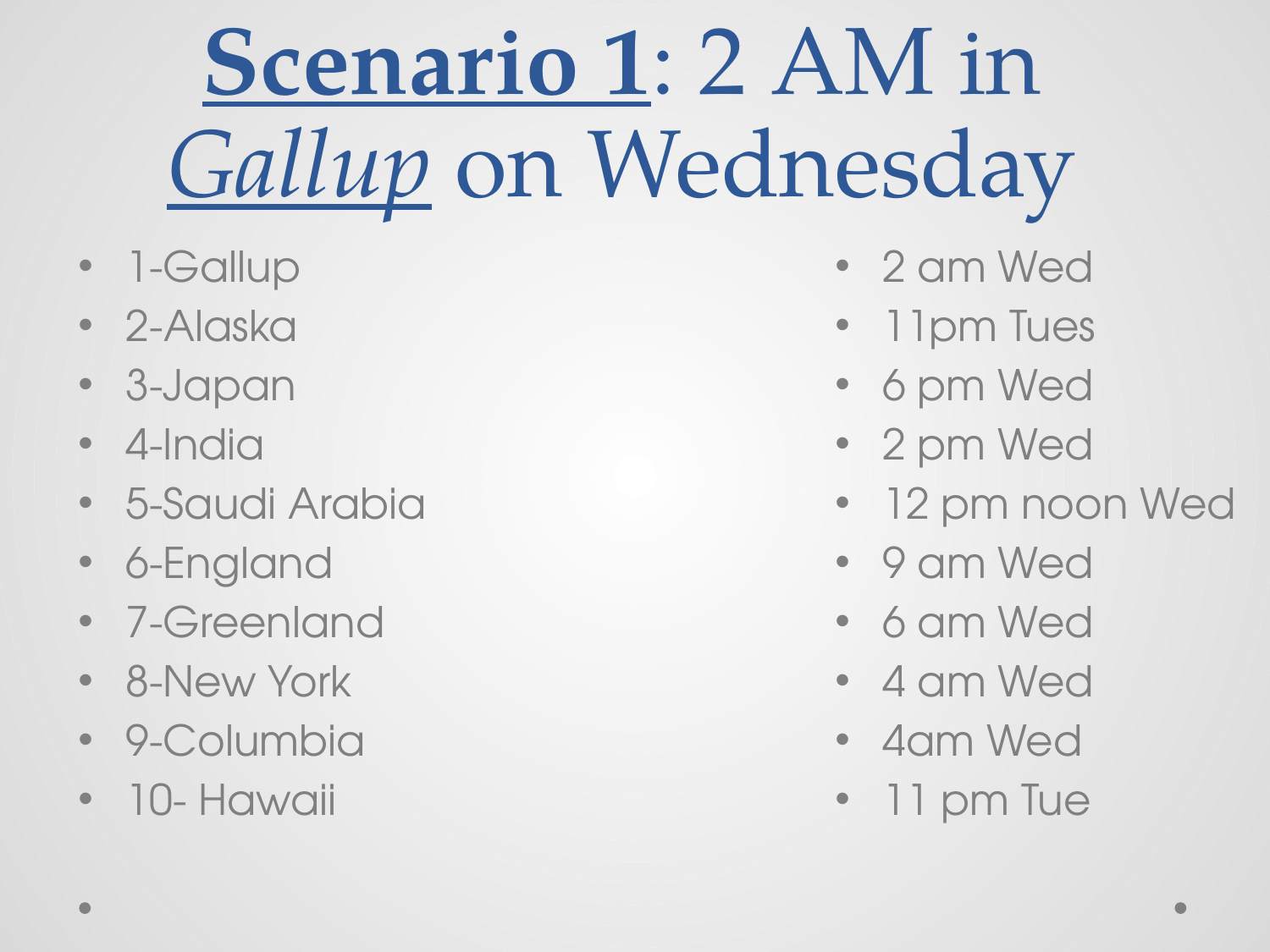

# Scenario 1: 2 AM in Gallup on Wednesday
2 am Wed
11pm Tues
6 pm Wed
2 pm Wed
12 pm noon Wed
9 am Wed
6 am Wed
4 am Wed
4am Wed
11 pm Tue
1-Gallup
2-Alaska
3-Japan
4-India
5-Saudi Arabia
6-England
7-Greenland
8-New York
9-Columbia
10- Hawaii